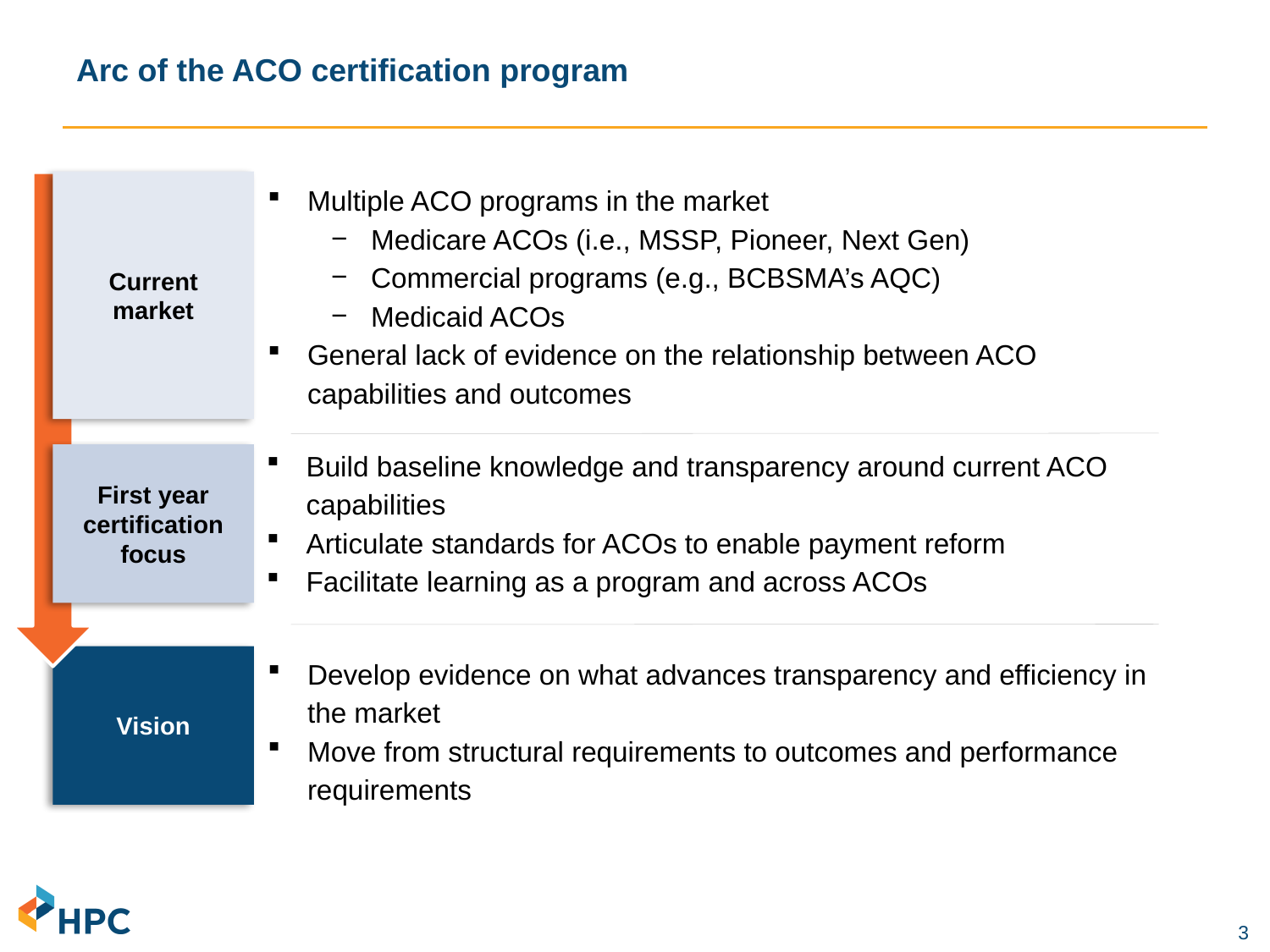

# Arc of the ACO certification program
Current market
Multiple ACO programs in the market
Medicare ACOs (i.e., MSSP, Pioneer, Next Gen)
Commercial programs (e.g., BCBSMA’s AQC)
Medicaid ACOs
General lack of evidence on the relationship between ACO capabilities and outcomes

Build baseline knowledge and transparency around current ACO capabilities
Articulate standards for ACOs to enable payment reform
Facilitate learning as a program and across ACOs

First year certification focus
Develop evidence on what advances transparency and efficiency in the market
Move from structural requirements to outcomes and performance requirements

Vision